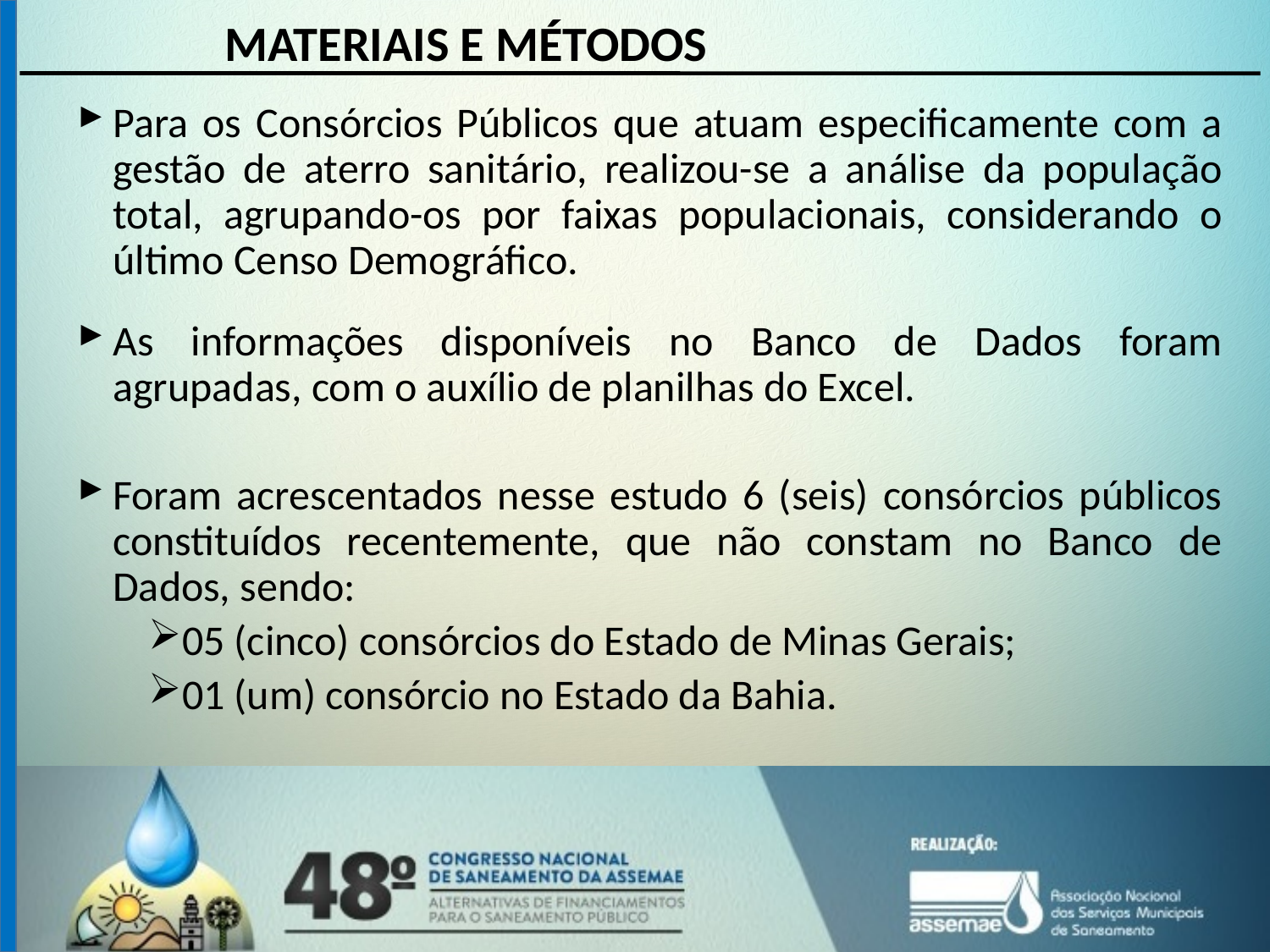

# MATERIAIS E MÉTODOS

Para os Consórcios Públicos que atuam especificamente com a gestão de aterro sanitário, realizou-se a análise da população total, agrupando-os por faixas populacionais, considerando o último Censo Demográfico.

As informações disponíveis no Banco de Dados foram agrupadas, com o auxílio de planilhas do Excel.

Foram acrescentados nesse estudo 6 (seis) consórcios públicos constituídos recentemente, que não constam no Banco de Dados, sendo:
05 (cinco) consórcios do Estado de Minas Gerais;
01 (um) consórcio no Estado da Bahia.